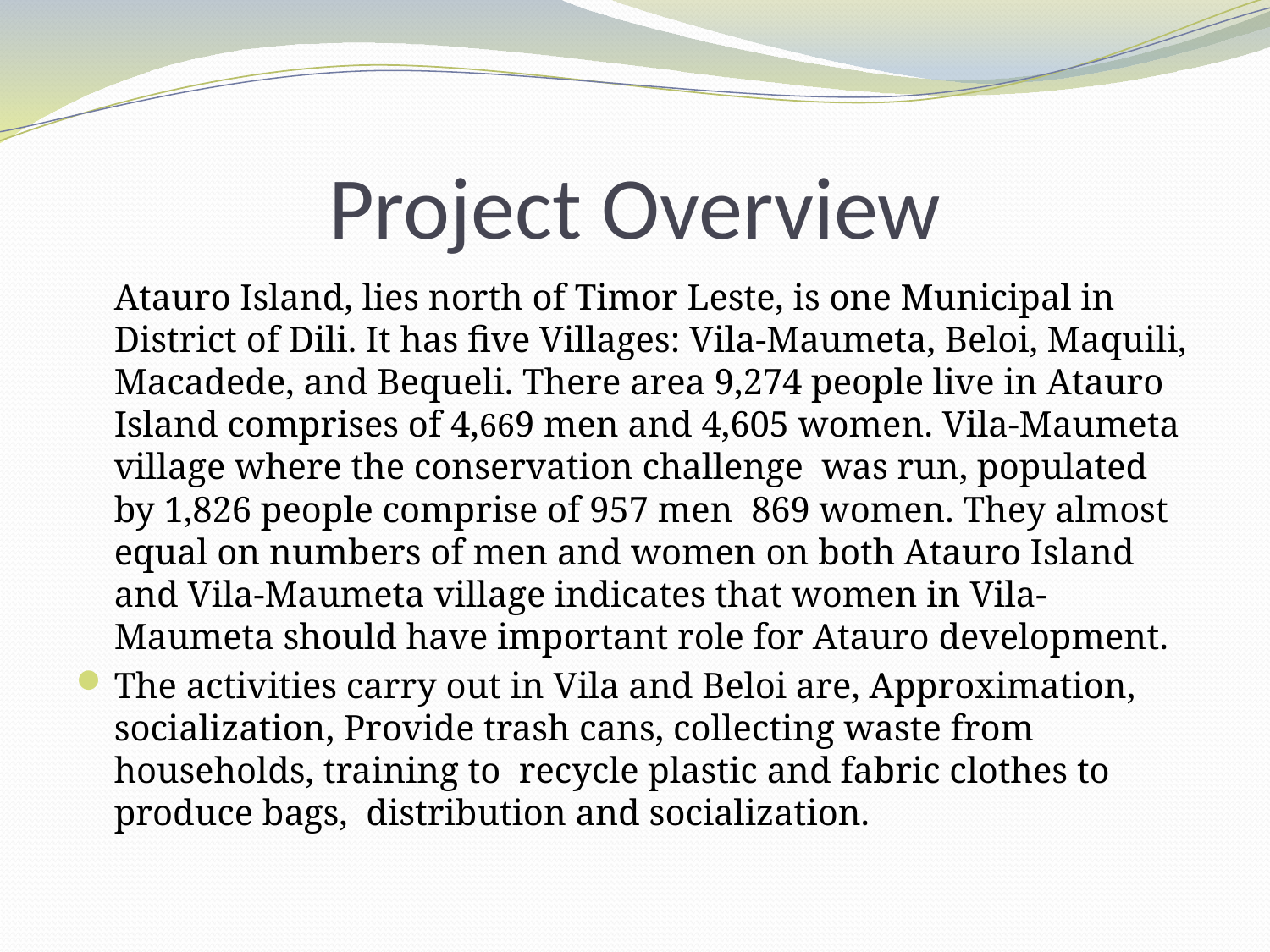

# Project Overview
 	Atauro Island, lies north of Timor Leste, is one Municipal in District of Dili. It has five Villages: Vila-Maumeta, Beloi, Maquili, Macadede, and Bequeli. There area 9,274 people live in Atauro Island comprises of 4,669 men and 4,605 women. Vila-Maumeta village where the conservation challenge  was run, populated by 1,826 people comprise of 957 men  869 women. They almost equal on numbers of men and women on both Atauro Island and Vila-Maumeta village indicates that women in Vila-Maumeta should have important role for Atauro development.
The activities carry out in Vila and Beloi are, Approximation, socialization, Provide trash cans, collecting waste from households, training to  recycle plastic and fabric clothes to produce bags,  distribution and socialization.